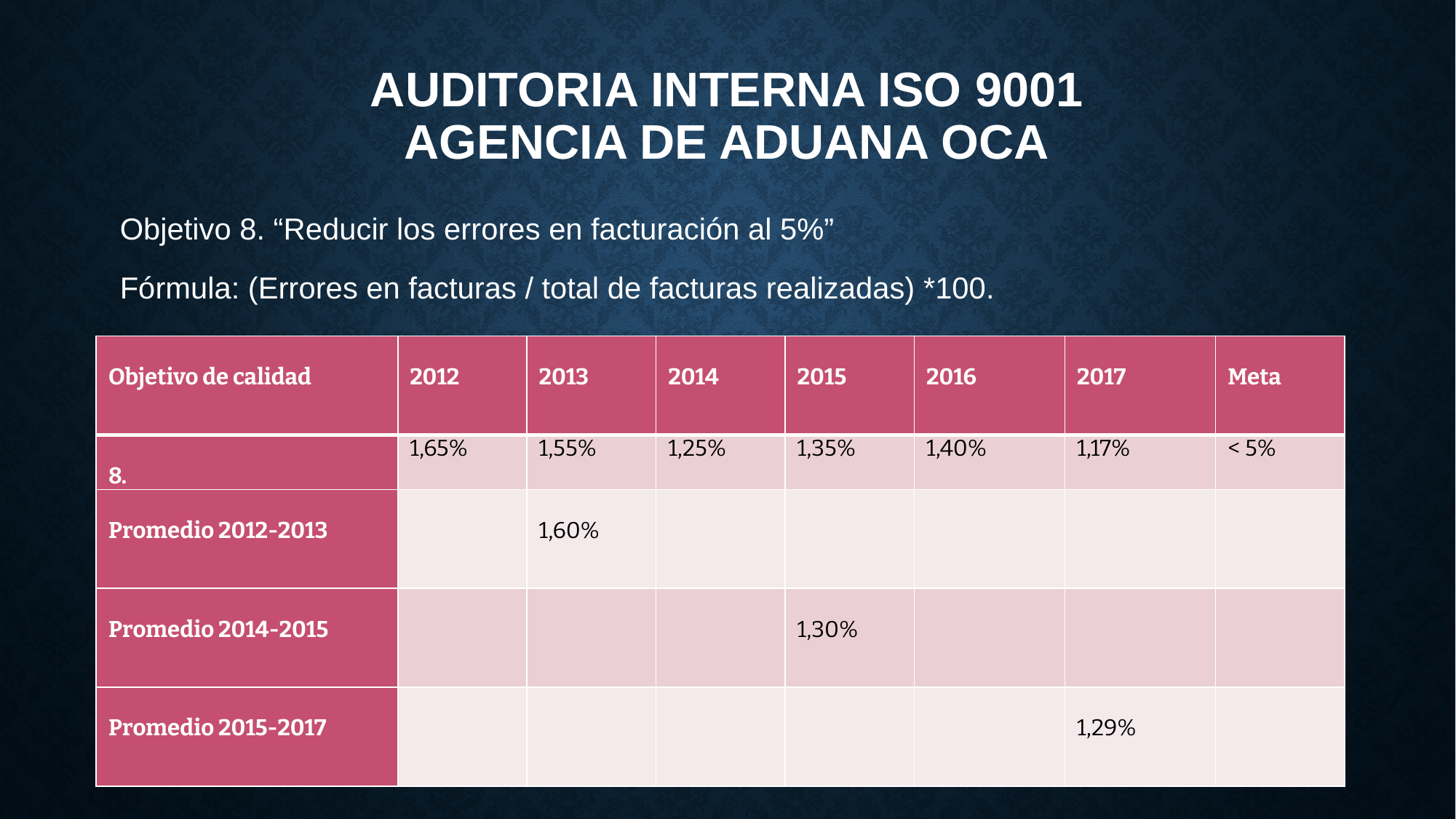

# AUDITORIA INTERNA ISO 9001 Agencia de aduana oca
Objetivo 8. “Reducir los errores en facturación al 5%”
Fórmula: (Errores en facturas / total de facturas realizadas) *100.

| Objetivo de calidad | 2012 | 2013 | 2014 | 2015 | 2016 | 2017 | Meta |
| --- | --- | --- | --- | --- | --- | --- | --- |
| 8. | 1,65% | 1,55% | 1,25% | 1,35% | 1,40% | 1,17% | < 5% |
| Promedio 2012-2013 |  | 1,60% |  |  |  |  |  |
| Promedio 2014-2015 |  |  |  | 1,30% |  |  |  |
| Promedio 2015-2017 |  |  |  |  |  | 1,29% |  |